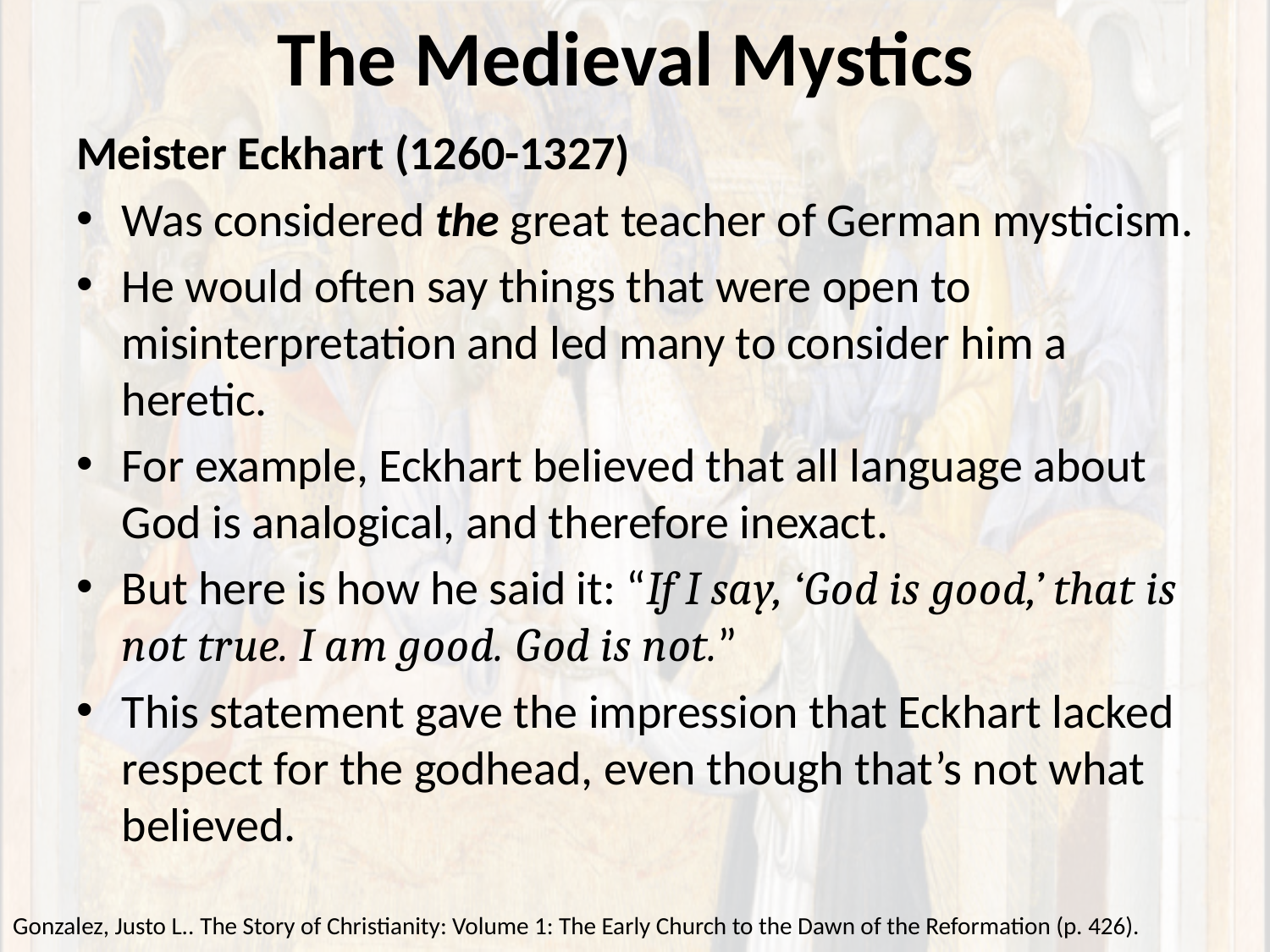

# The Medieval Mystics
Meister Eckhart (1260-1327)
Was considered the great teacher of German mysticism.
He would often say things that were open to misinterpretation and led many to consider him a heretic.
For example, Eckhart believed that all language about God is analogical, and therefore inexact.
But here is how he said it: “If I say, ‘God is good,’ that is not true. I am good. God is not.”
This statement gave the impression that Eckhart lacked respect for the godhead, even though that’s not what believed.

Gonzalez, Justo L.. The Story of Christianity: Volume 1: The Early Church to the Dawn of the Reformation (p. 426).